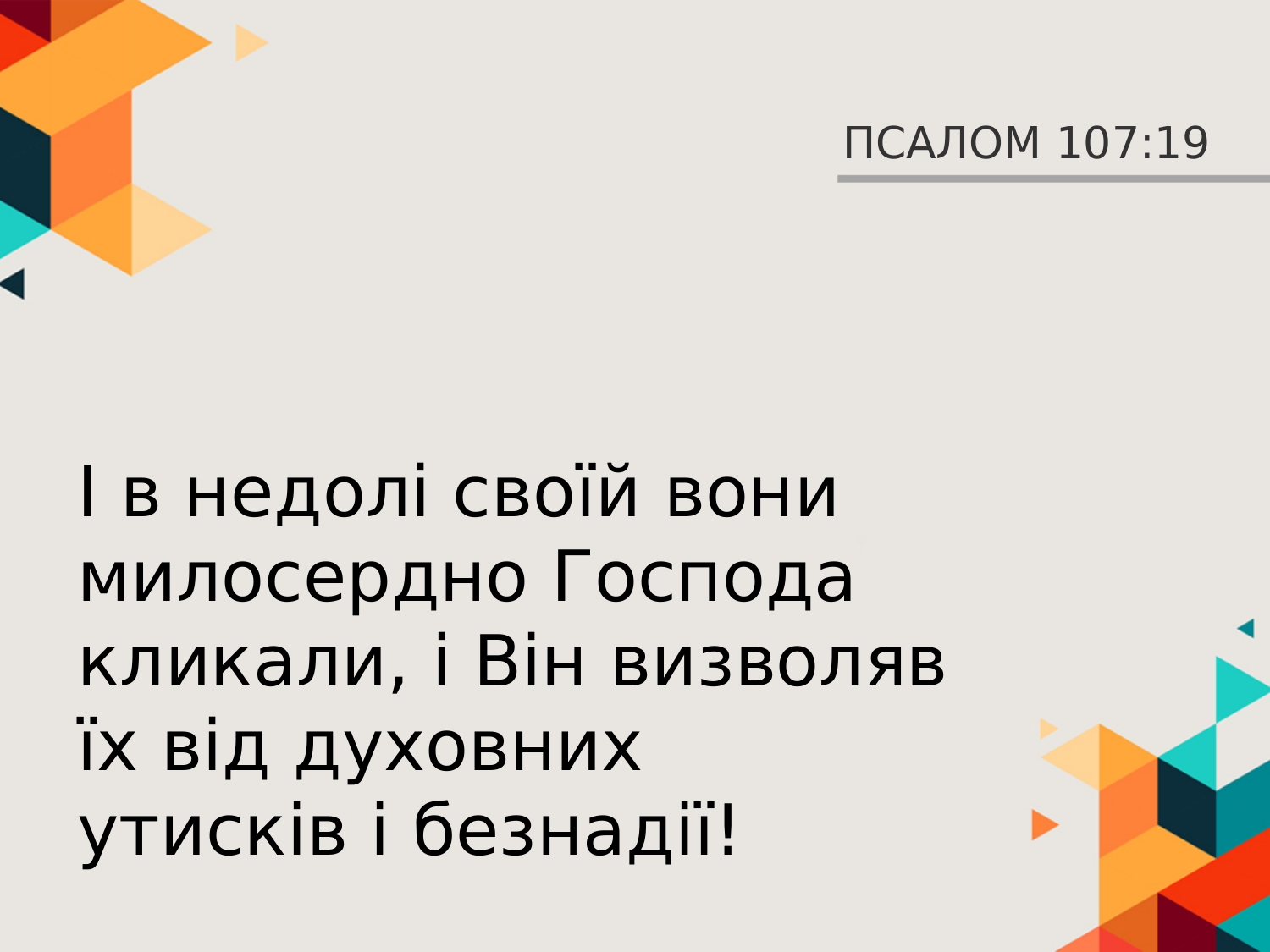

# ПСАЛОМ 107:19

І в недолі своїй вони милосердно Господа кликали, і Він визволяв
їх від духовних
утисків і безнадії!